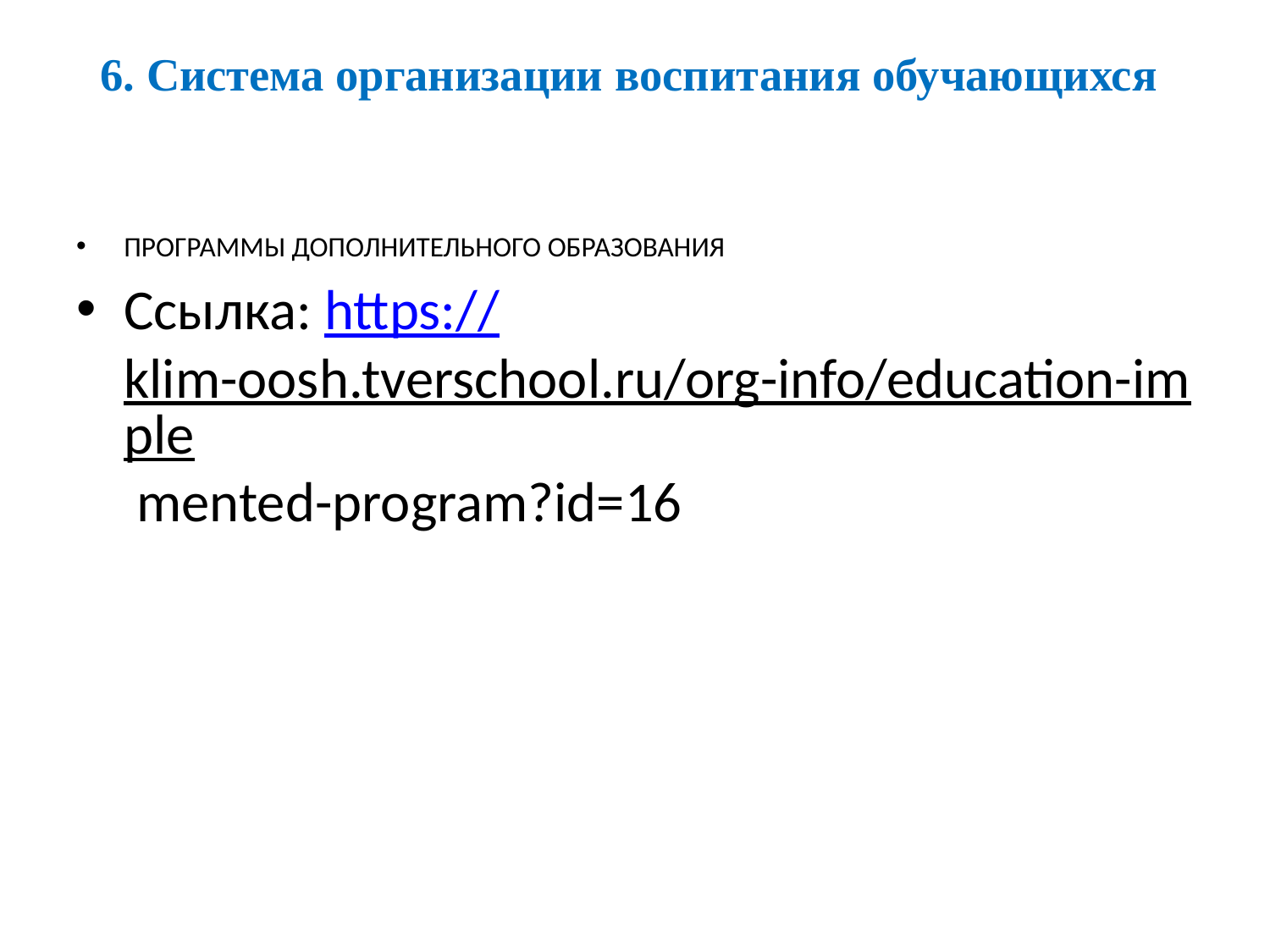

# 6. Система организации воспитания обучающихся
ПРОГРАММЫ ДОПОЛНИТЕЛЬНОГО ОБРАЗОВАНИЯ
Ссылка: https://klim-oosh.tverschool.ru/org-info/education-imple mented-program?id=16